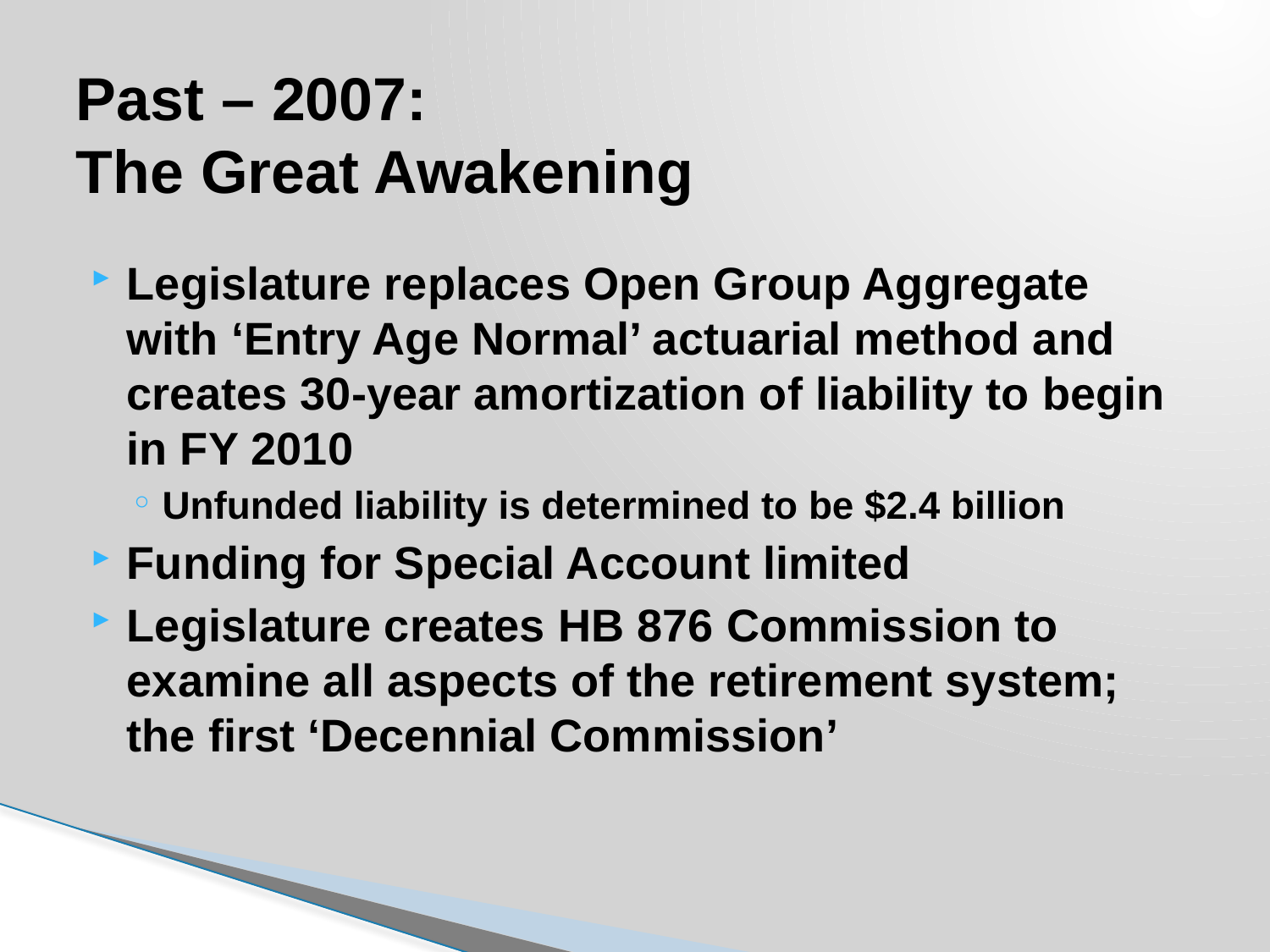

# Past – 2007: The Great Awakening
Legislature replaces Open Group Aggregate with ‘Entry Age Normal’ actuarial method and creates 30-year amortization of liability to begin in FY 2010
Unfunded liability is determined to be $2.4 billion
Funding for Special Account limited
Legislature creates HB 876 Commission to examine all aspects of the retirement system; the first ‘Decennial Commission’